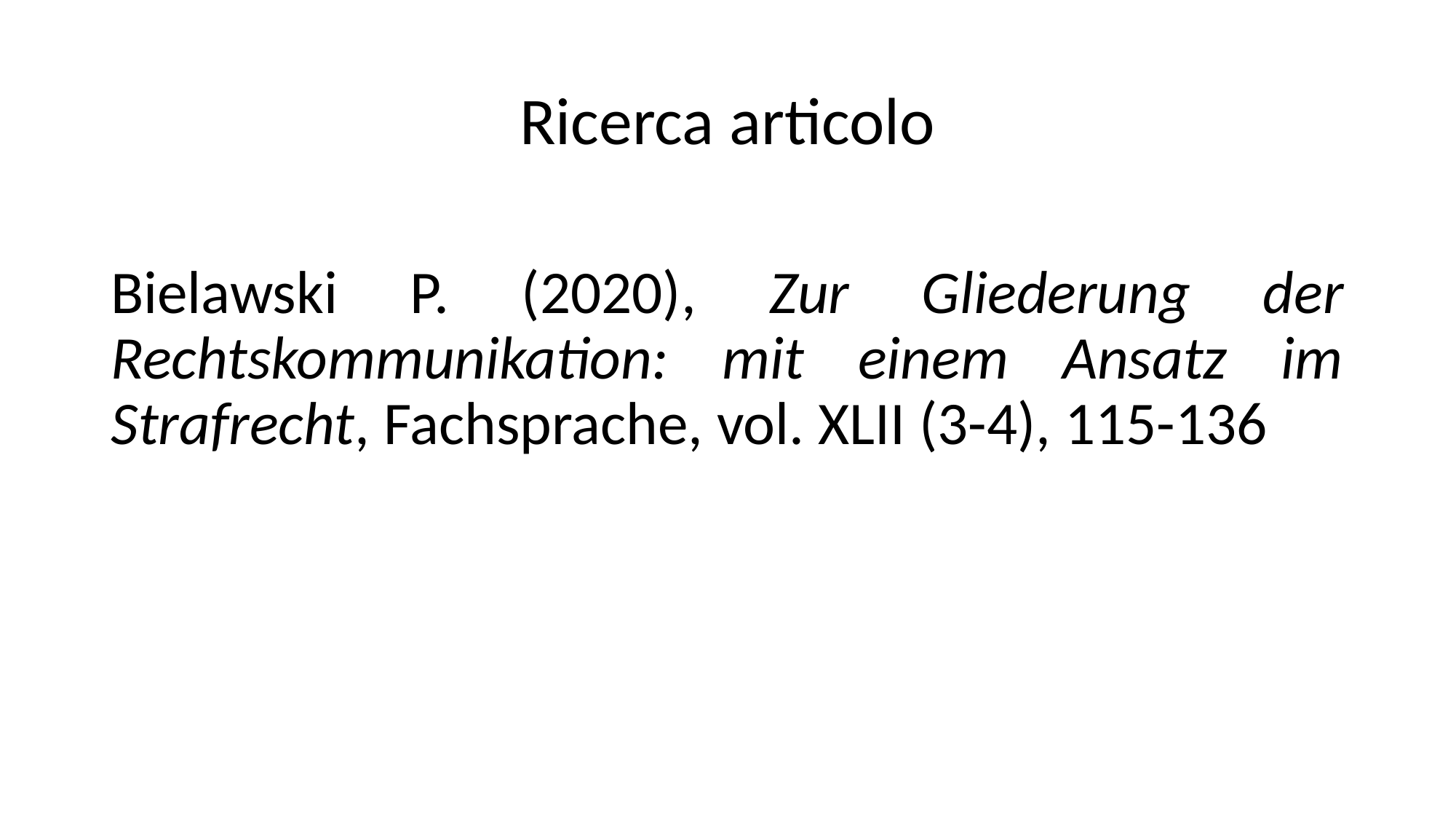

# Ricerca articolo
Bielawski P. (2020), Zur Gliederung der Rechtskommunikation: mit einem Ansatz im Strafrecht, Fachsprache, vol. XLII (3-4), 115-136